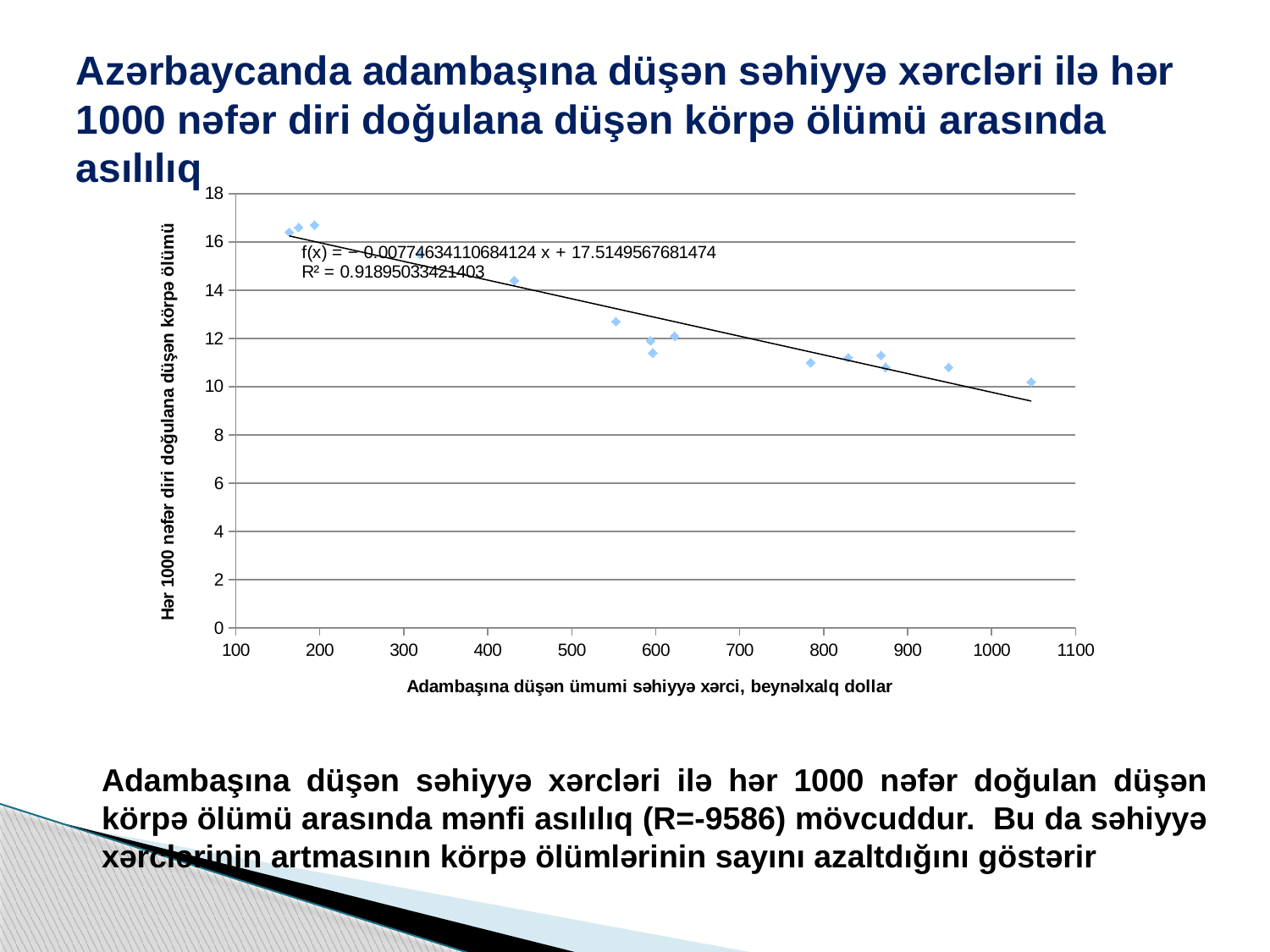

# Azərbaycanda adambaşına düşən səhiyyə xərcləri ilə hər 1000 nəfər diri doğulana düşən körpə ölümü arasında asılılıq

### Chart

| Category | Hər 1000 nəfər diri doğulana düşən körpə   |
|---|---|
Adambaşına düşən səhiyyə xərcləri ilə hər 1000 nəfər doğulan düşən körpə ölümü arasında mənfi asılılıq (R=-9586) mövcuddur.  Bu da səhiyyə xərclərinin artmasının körpə ölümlərinin sayını azaltdığını göstərir